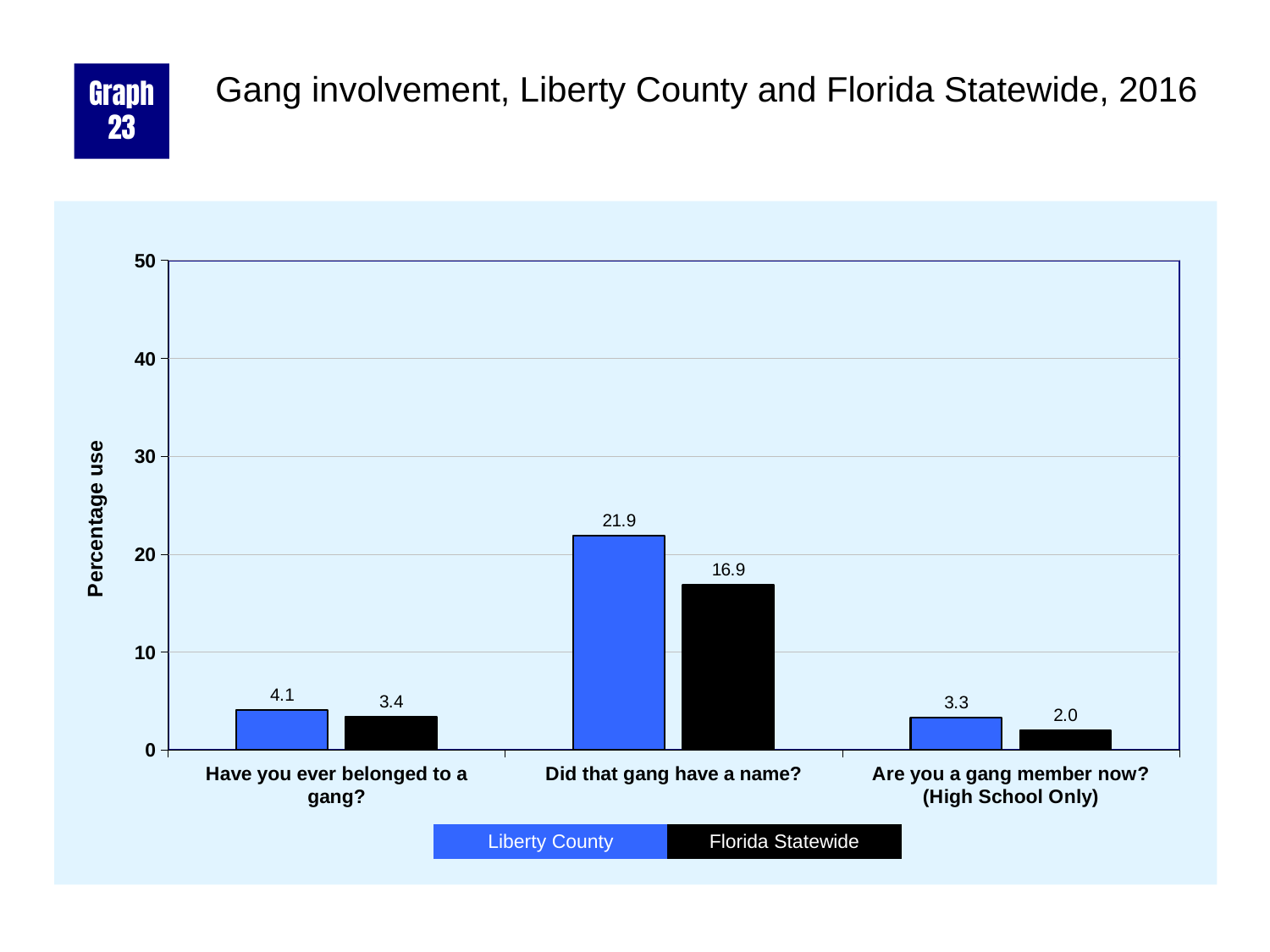

Graph 23
Gang involvement, Liberty County and Florida Statewide, 2016

### Chart

| Category | County 2016 | Florida 2016 |
|---|---|---|
| Have you ever belonged to a gang? | 4.1 | 3.4 |
| Did that gang have a name? | 21.9 | 16.9 |
| Are you a gang member now?
(High School Only) | 3.3 | 2.0 |
Liberty County
Florida Statewide